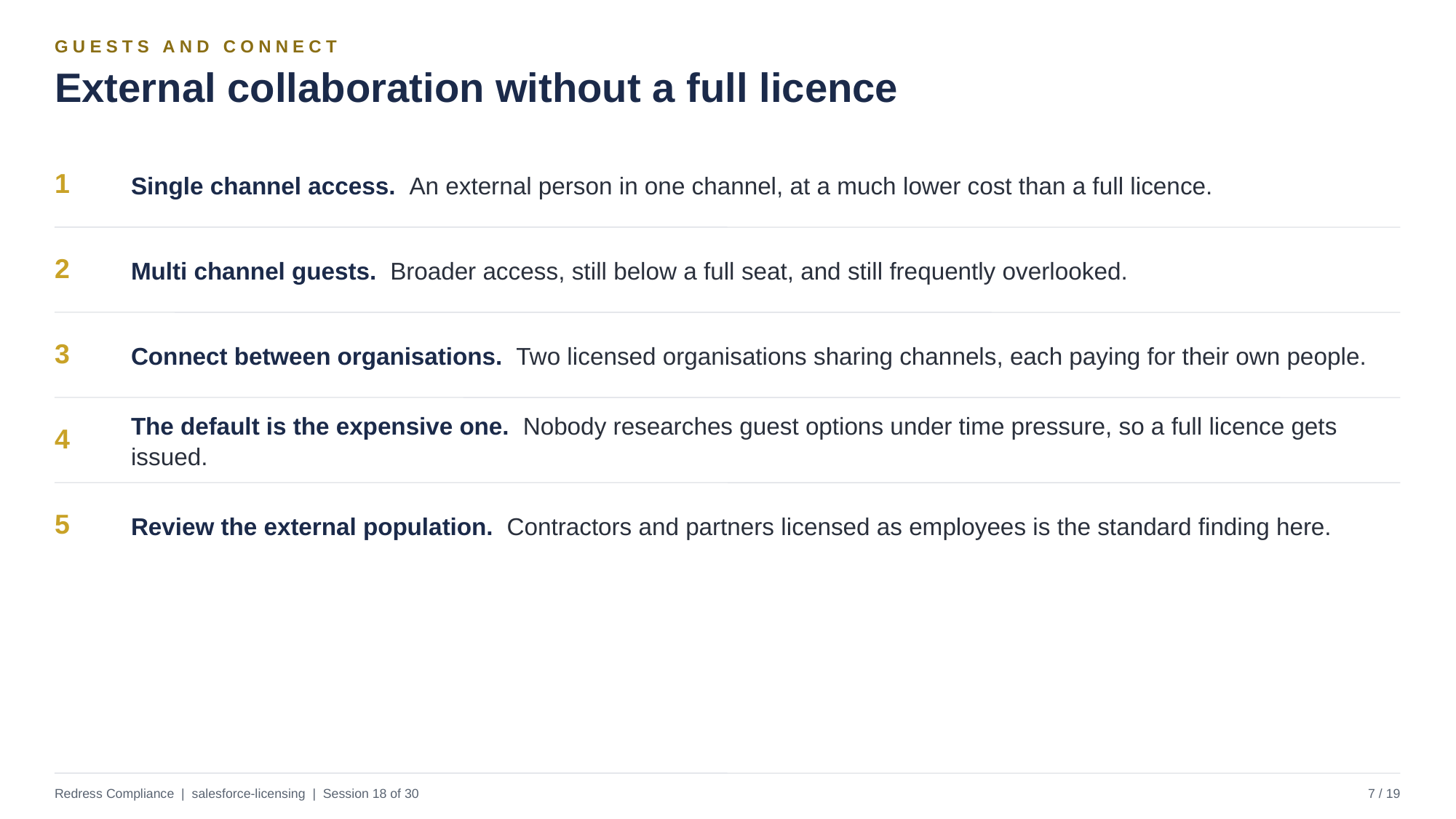

GUESTS AND CONNECT
External collaboration without a full licence
Single channel access.  An external person in one channel, at a much lower cost than a full licence.
1

Multi channel guests.  Broader access, still below a full seat, and still frequently overlooked.
2

Connect between organisations.  Two licensed organisations sharing channels, each paying for their own people.
3

The default is the expensive one.  Nobody researches guest options under time pressure, so a full licence gets issued.
4

Review the external population.  Contractors and partners licensed as employees is the standard finding here.
5

Redress Compliance  |  salesforce-licensing  |  Session 18 of 30
7 / 19